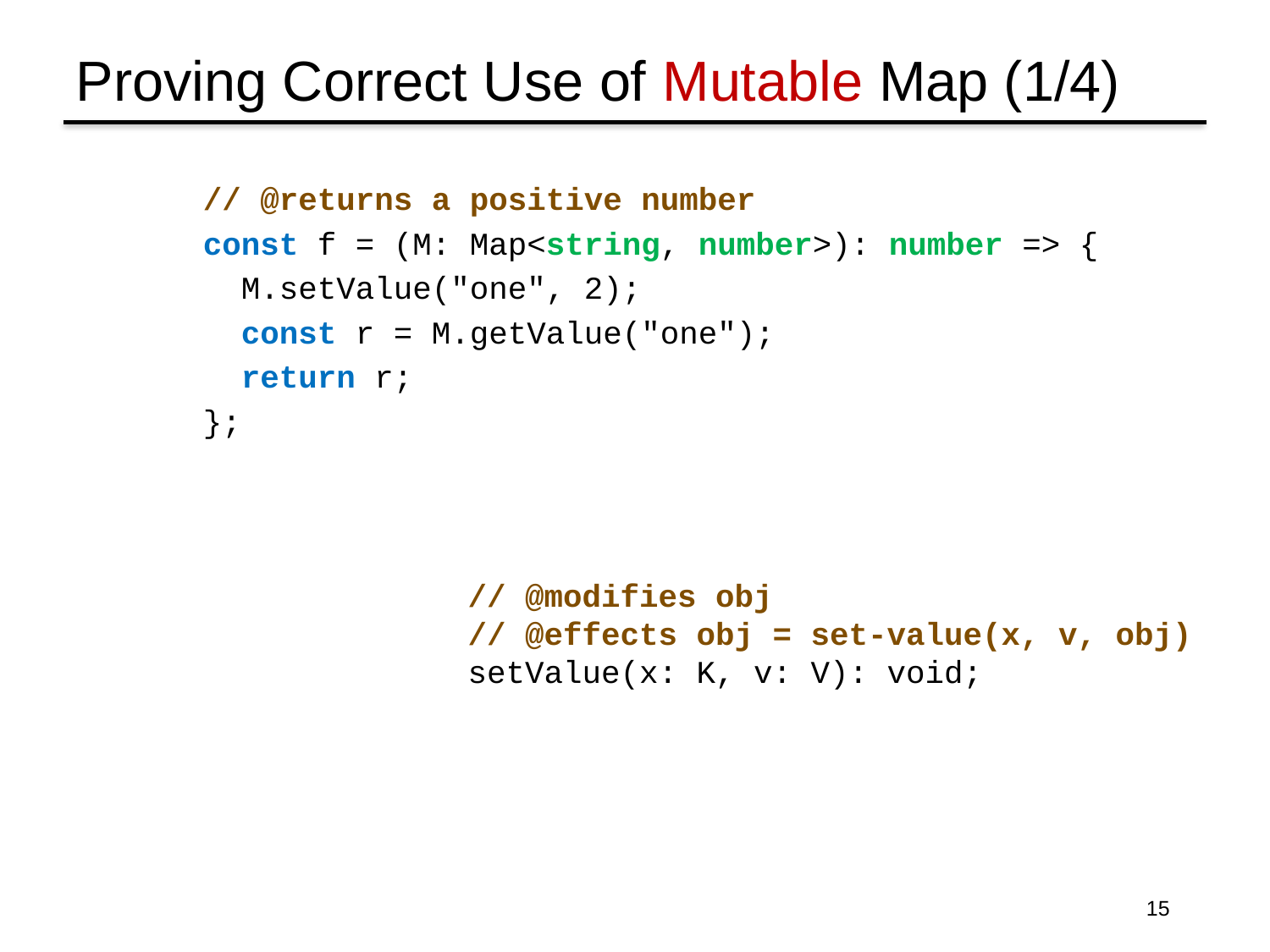

# Proving Correct Use of Mutable Map (1/4)
// @returns a positive number
const f = (M: Map<string, number>): number => {
  M.setValue("one", 2);
  const r = M.getValue("one");
  return r;
};

// @modifies obj
// @effects obj = set-value(x, v, obj)
setValue(x: K, v: V): void;
15